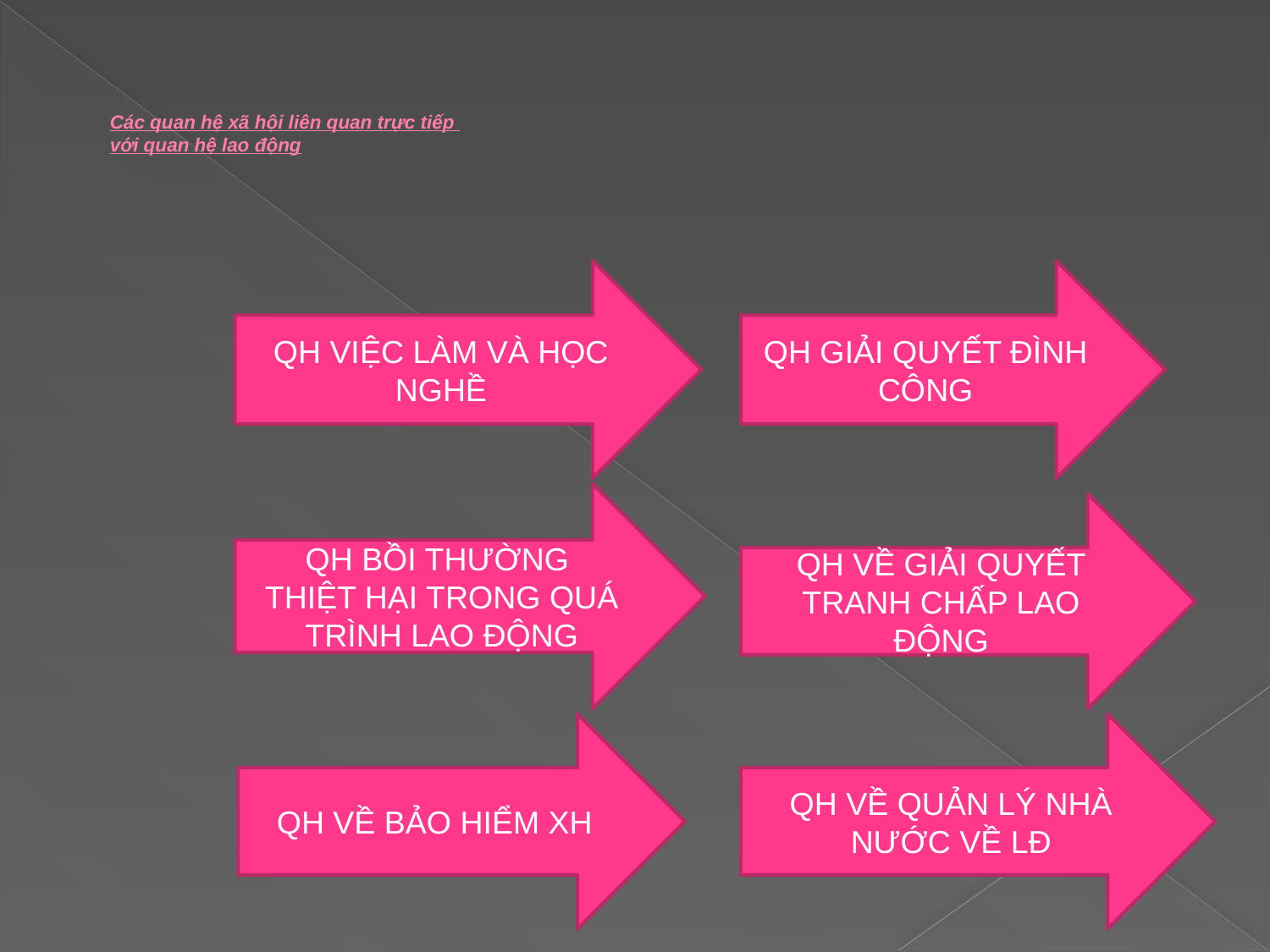

# Các quan hệ xã hội liên quan trực tiếp với quan hệ lao động
QH VIỆC LÀM VÀ HỌC NGHỀ
QH GIẢI QUYẾT ĐÌNH CÔNG
QH BỒI THƯỜNG
THIỆT HẠI TRONG QUÁ TRÌNH LAO ĐỘNG
QH VỀ GIẢI QUYẾT TRANH CHẤP LAO ĐỘNG
QH VỀ BẢO HIỂM XH
QH VỀ QUẢN LÝ NHÀ NƯỚC VỀ LĐ